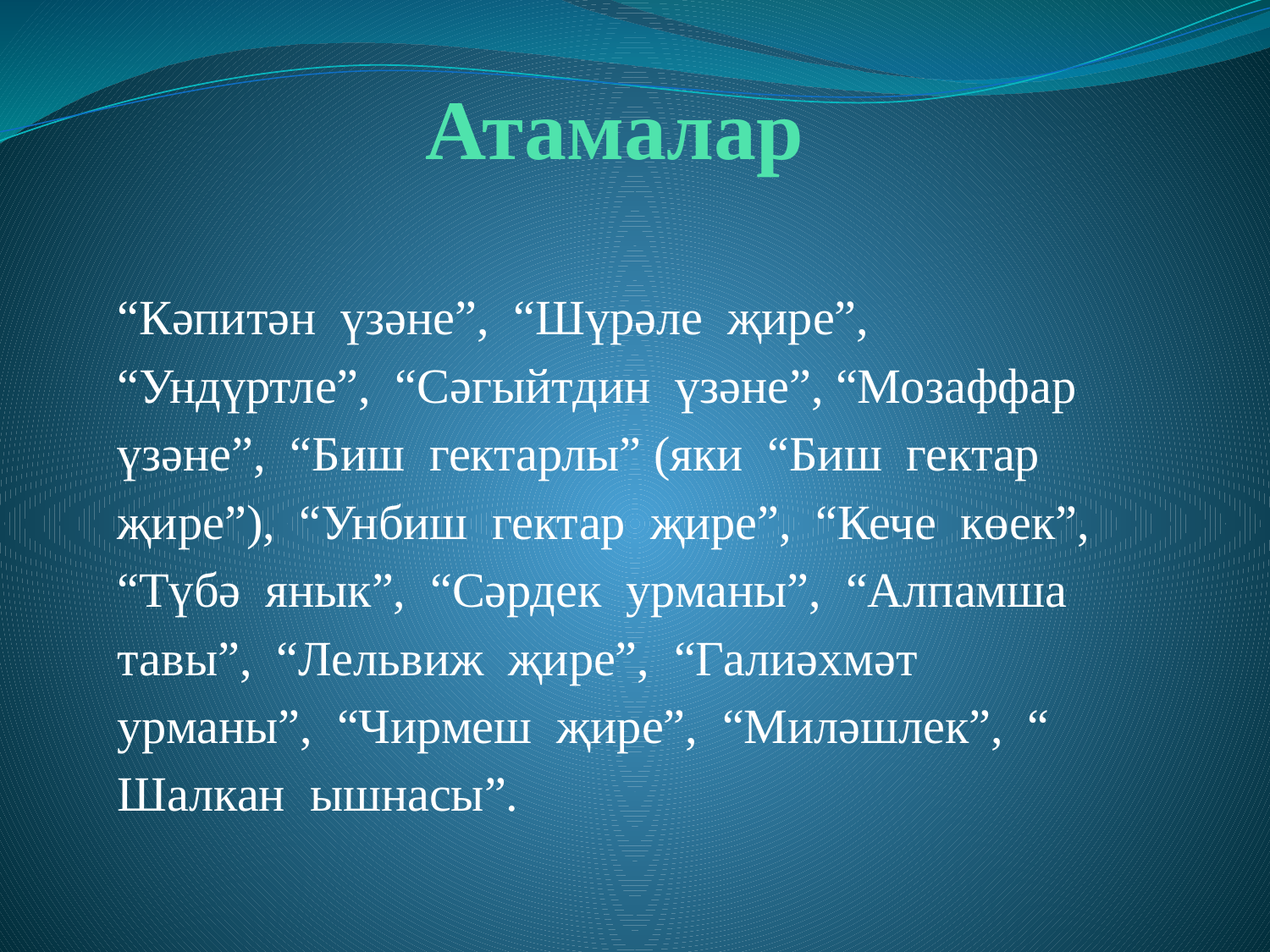

# Атамалар
“Кәпитән  үзәне”,  “Шүрәле  җире”,  “Ундүртле”,  “Сәгыйтдин  үзәне”, “Мозаффар  үзәне”,  “Биш  гектарлы” (яки  “Биш  гектар  җире”),  “Унбиш  гектар  җире”,  “Кече  көек”,  “Түбә  янык”,  “Сәрдек  урманы”,  “Алпамша  тавы”,  “Лельвиж  җире”,  “Галиәхмәт  урманы”,  “Чирмеш  җире”,  “Миләшлек”,  “ Шалкан  ышнасы”.